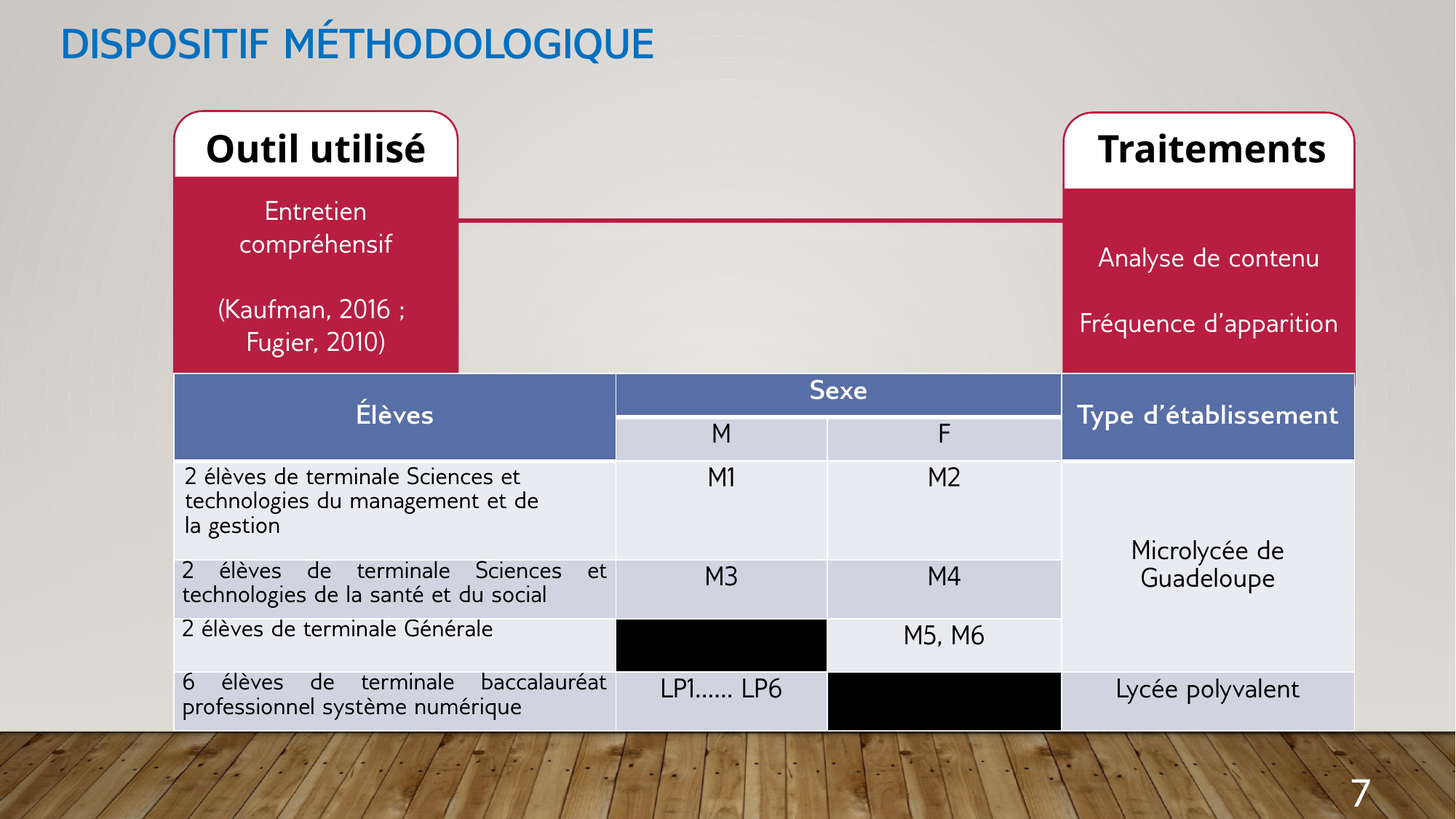

# Dispositif méthodologique

Outil utilisé
Traitements
Entretien compréhensif

(Kaufman, 2016 ;
Fugier, 2010)
Analyse de contenu

Fréquence d’apparition
| Élèves | Sexe |  | Type d’établissement |
| --- | --- | --- | --- |
|  | M | F |  |
| 2 élèves de terminale Sciences et technologies du management et de la gestion | M1 | M2 | Microlycée de Guadeloupe |
| 2 élèves de terminale Sciences et technologies de la santé et du social | M3 | M4 |  |
| 2 élèves de terminale Générale |  | M5, M6 |  |
| 6 élèves de terminale baccalauréat professionnel système numérique | LP1…… LP6 |  | Lycée polyvalent |
7